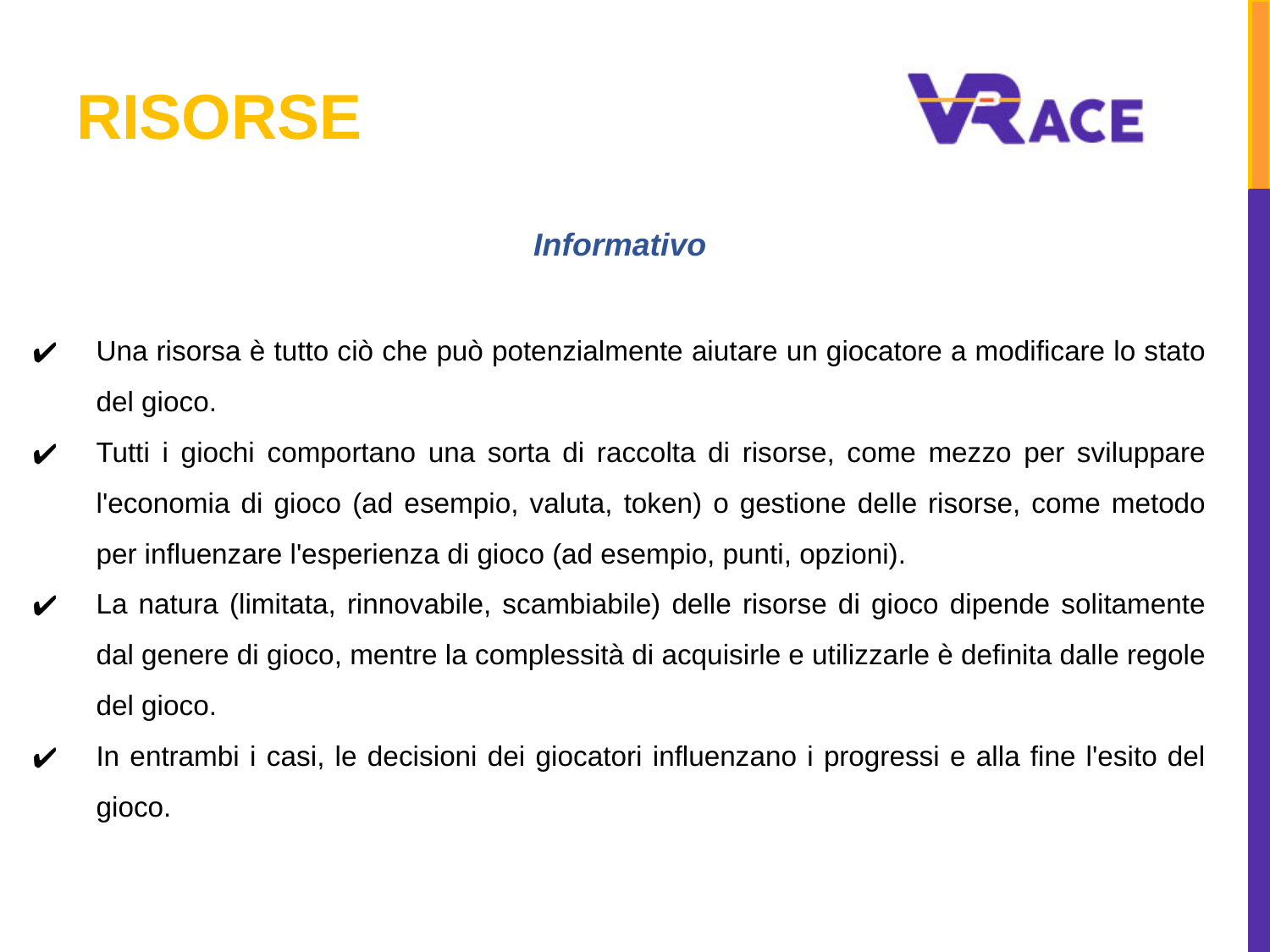

# RISORSE
Informativo
Una risorsa è tutto ciò che può potenzialmente aiutare un giocatore a modificare lo stato del gioco.
Tutti i giochi comportano una sorta di raccolta di risorse, come mezzo per sviluppare l'economia di gioco (ad esempio, valuta, token) o gestione delle risorse, come metodo per influenzare l'esperienza di gioco (ad esempio, punti, opzioni).
La natura (limitata, rinnovabile, scambiabile) delle risorse di gioco dipende solitamente dal genere di gioco, mentre la complessità di acquisirle e utilizzarle è definita dalle regole del gioco.
In entrambi i casi, le decisioni dei giocatori influenzano i progressi e alla fine l'esito del gioco.